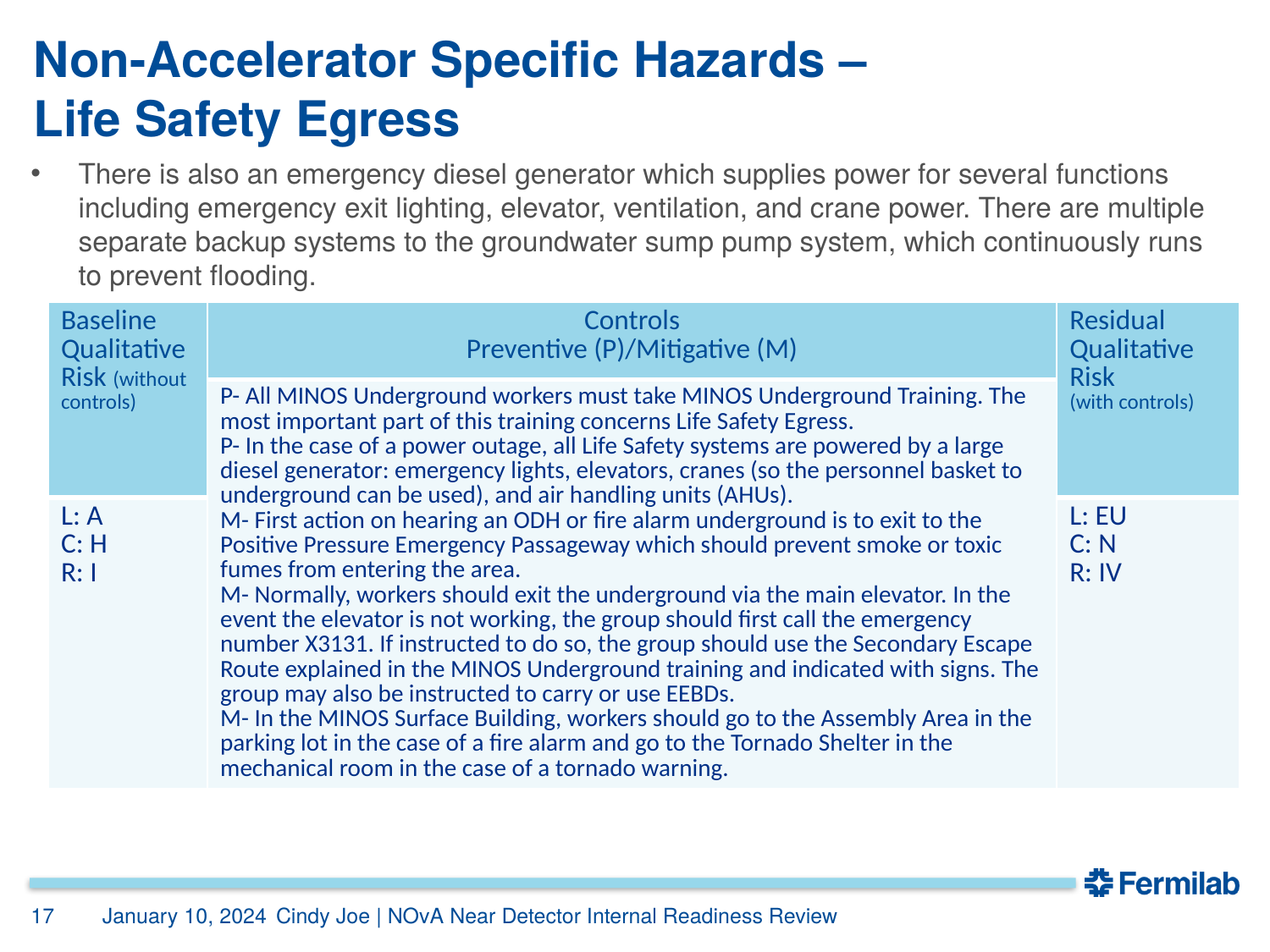

# Non-Accelerator Specific Hazards – Life Safety Egress
There is also an emergency diesel generator which supplies power for several functions including emergency exit lighting, elevator, ventilation, and crane power. There are multiple separate backup systems to the groundwater sump pump system, which continuously runs to prevent flooding.
| Baseline Qualitative Risk (without controls) | Controls Preventive (P)/Mitigative (M) | Residual Qualitative Risk (with controls) |
| --- | --- | --- |
|  | P- All MINOS Underground workers must take MINOS Underground Training. The most important part of this training concerns Life Safety Egress. P- In the case of a power outage, all Life Safety systems are powered by a large diesel generator: emergency lights, elevators, cranes (so the personnel basket to underground can be used), and air handling units (AHUs). M- First action on hearing an ODH or fire alarm underground is to exit to the Positive Pressure Emergency Passageway which should prevent smoke or toxic fumes from entering the area. M- Normally, workers should exit the underground via the main elevator. In the event the elevator is not working, the group should first call the emergency number X3131. If instructed to do so, the group should use the Secondary Escape Route explained in the MINOS Underground training and indicated with signs. The group may also be instructed to carry or use EEBDs. M- In the MINOS Surface Building, workers should go to the Assembly Area in the parking lot in the case of a fire alarm and go to the Tornado Shelter in the mechanical room in the case of a tornado warning. |  |
| L: A C: H R: I |  | L: EU C: N R: IV |
17
January 10, 2024
Cindy Joe | NOvA Near Detector Internal Readiness Review